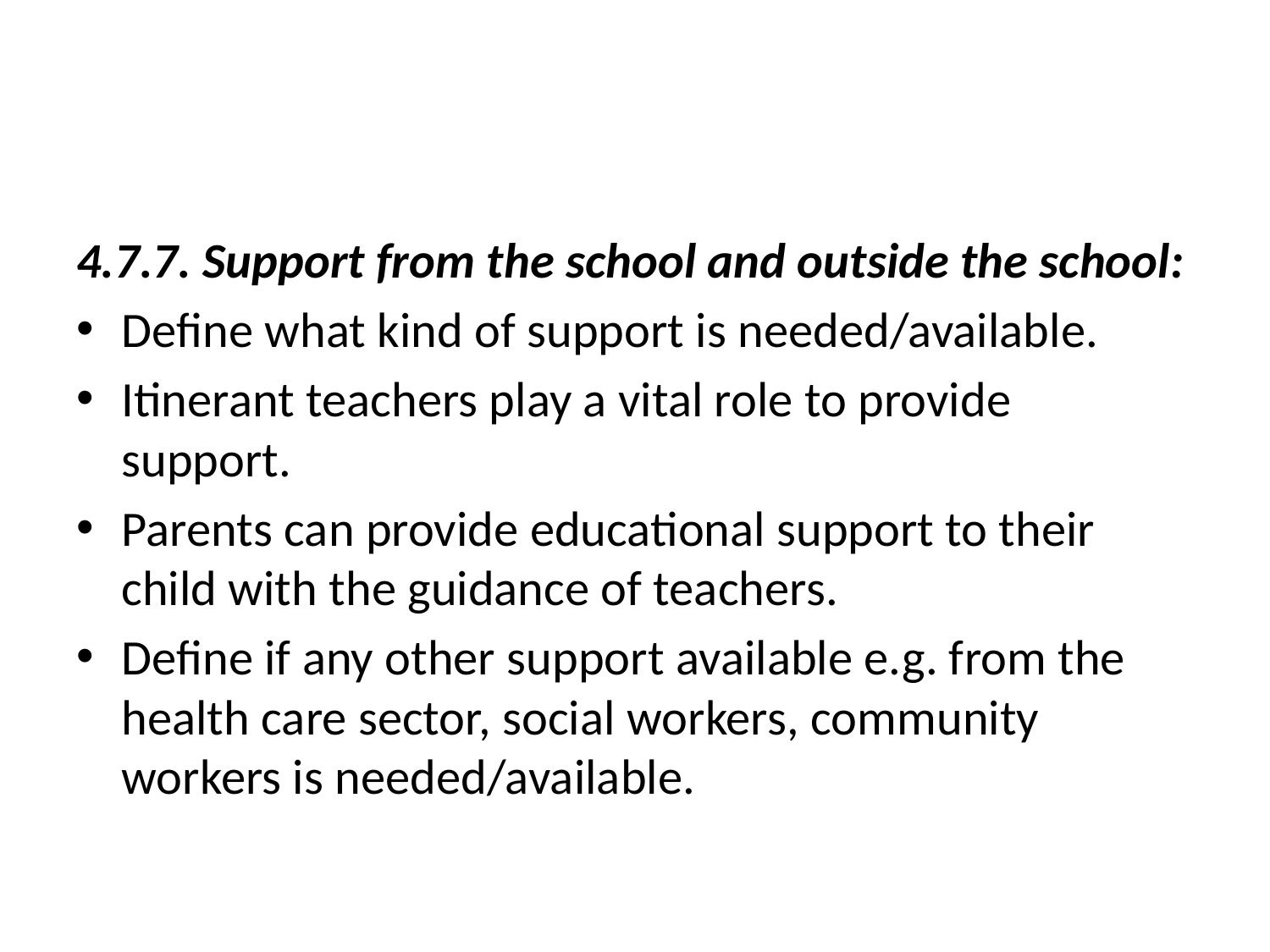

#
4.7.7. Support from the school and outside the school:
Define what kind of support is needed/available.
Itinerant teachers play a vital role to provide support.
Parents can provide educational support to their child with the guidance of teachers.
Define if any other support available e.g. from the health care sector, social workers, community workers is needed/available.